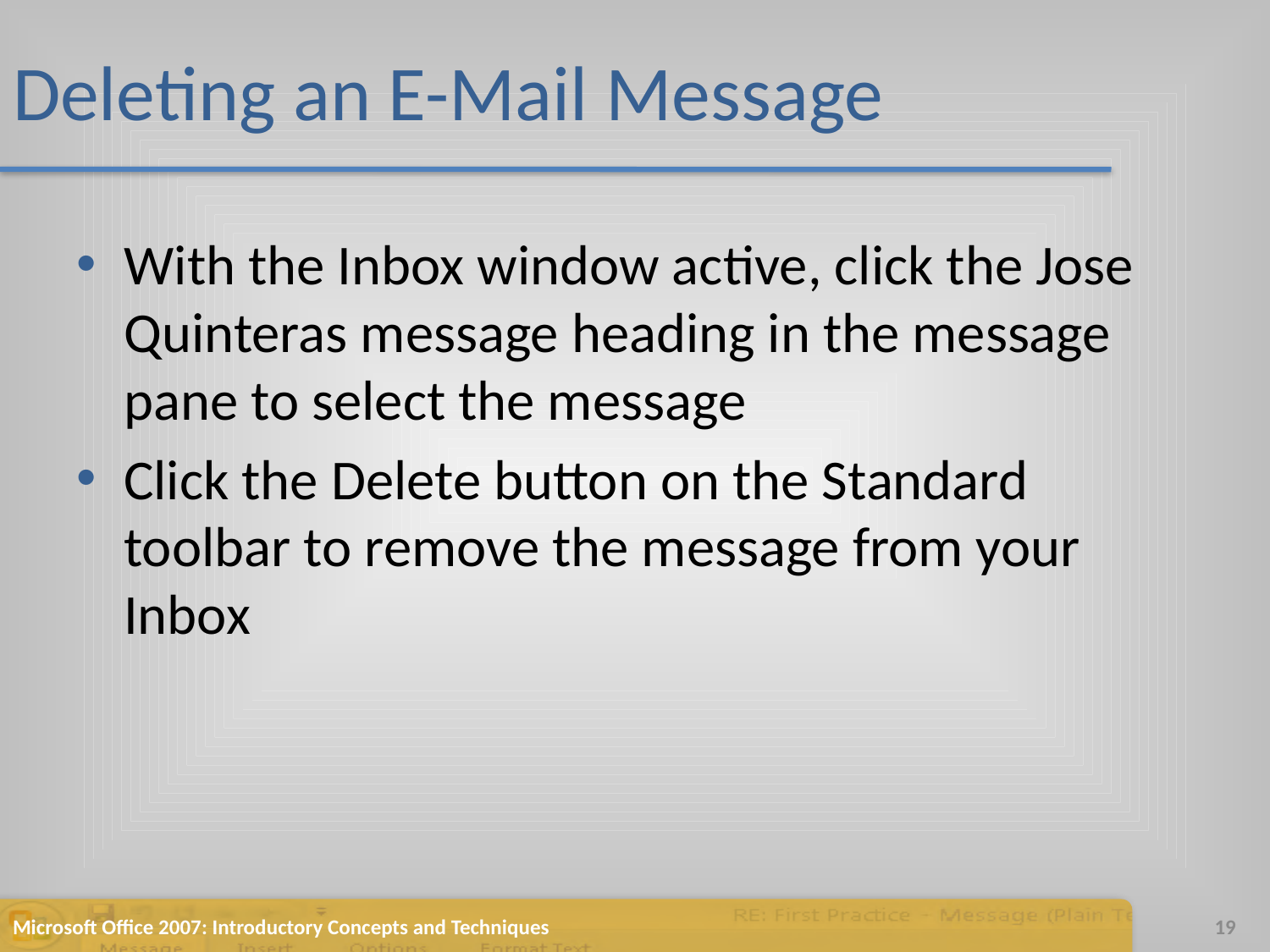

# Deleting an E-Mail Message
With the Inbox window active, click the Jose Quinteras message heading in the message pane to select the message
Click the Delete button on the Standard toolbar to remove the message from your Inbox
Microsoft Office 2007: Introductory Concepts and Techniques
19